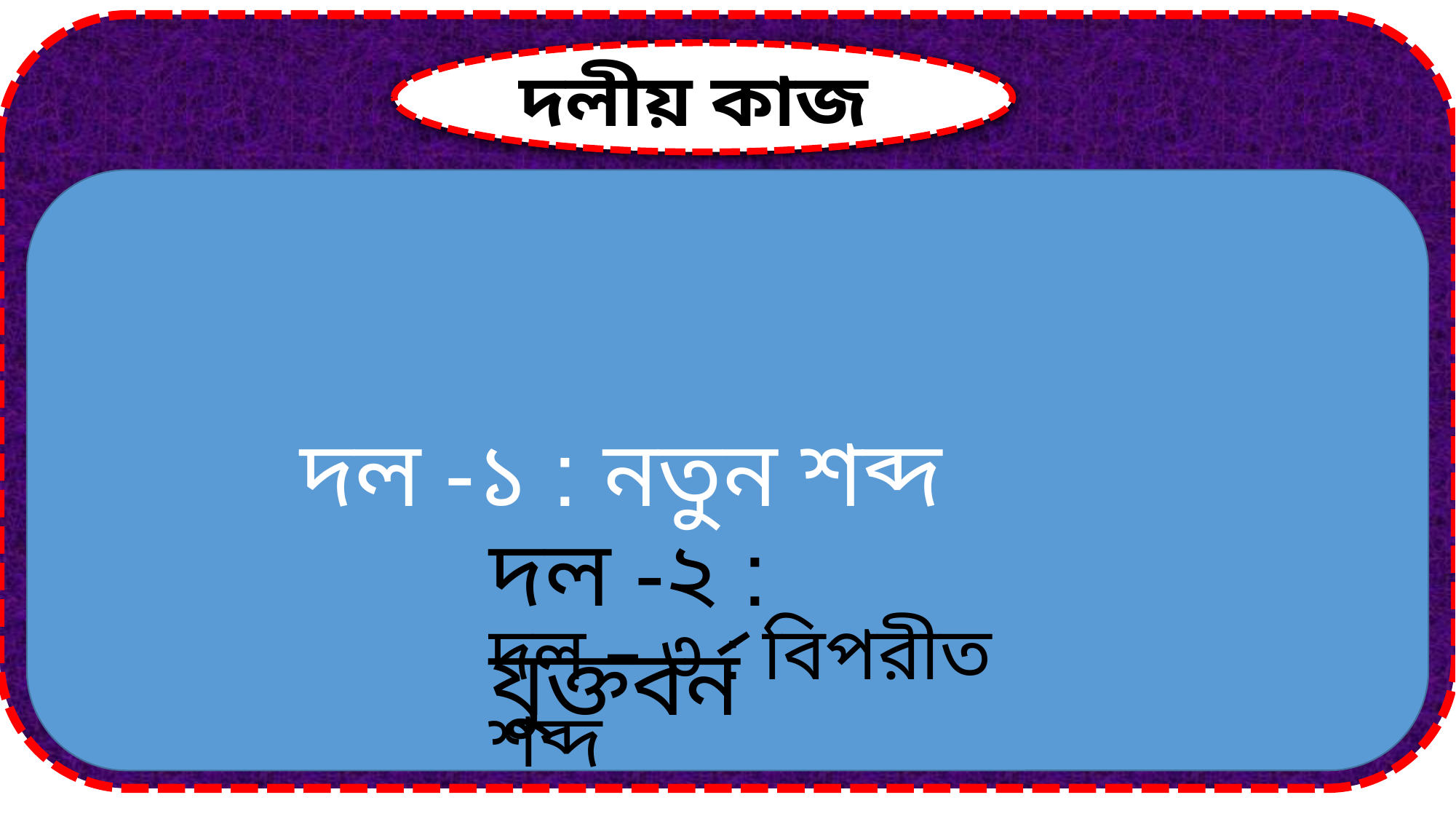

দলীয় কাজ
দল -১ : নতুন শব্দ
দল -২ : যুক্তবর্ন
দল – ৩ : বিপরীত শব্দ